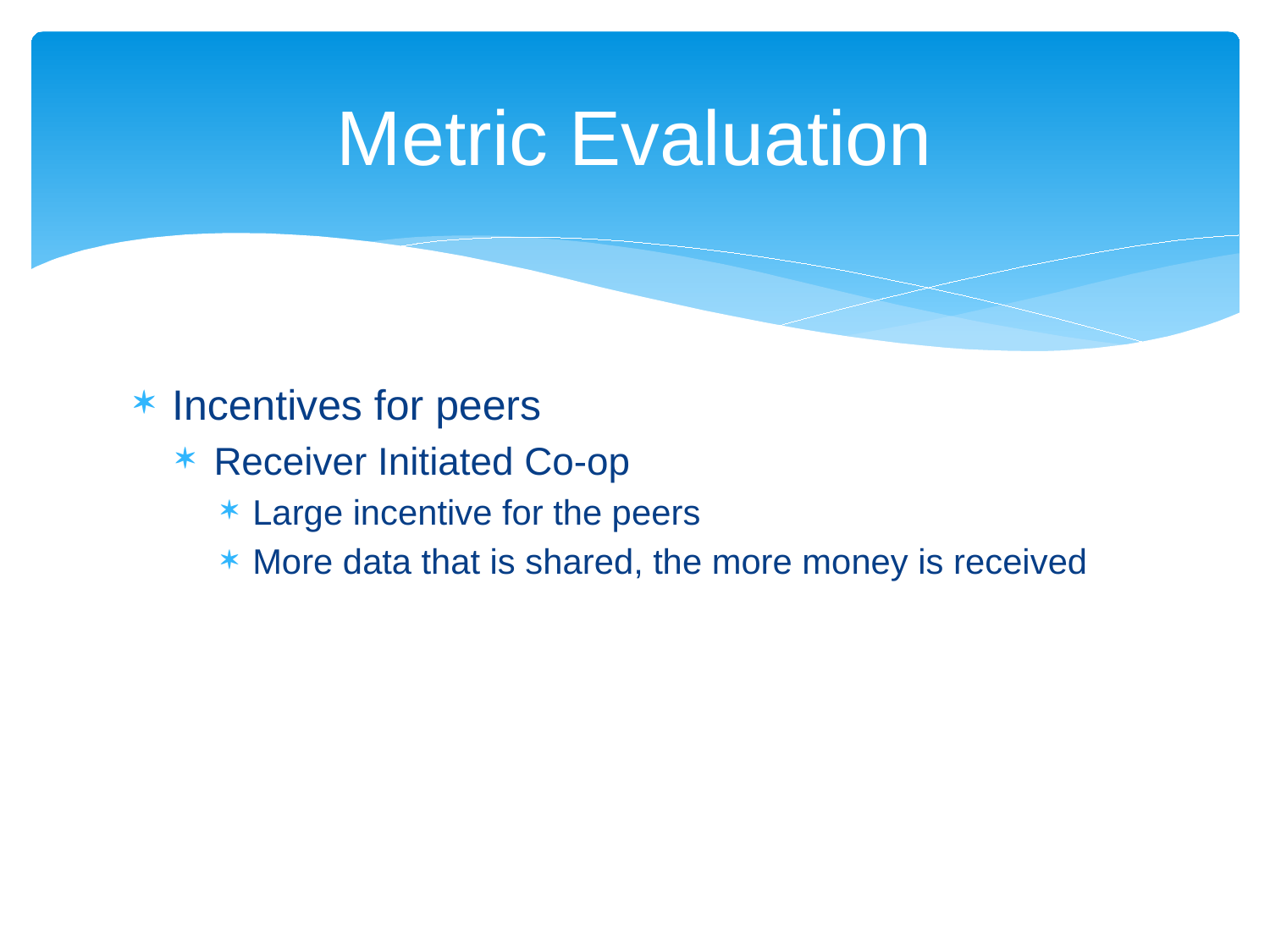

# Metric Evaluation
Incentives for peers
Receiver Initiated Co-op
Large incentive for the peers
More data that is shared, the more money is received